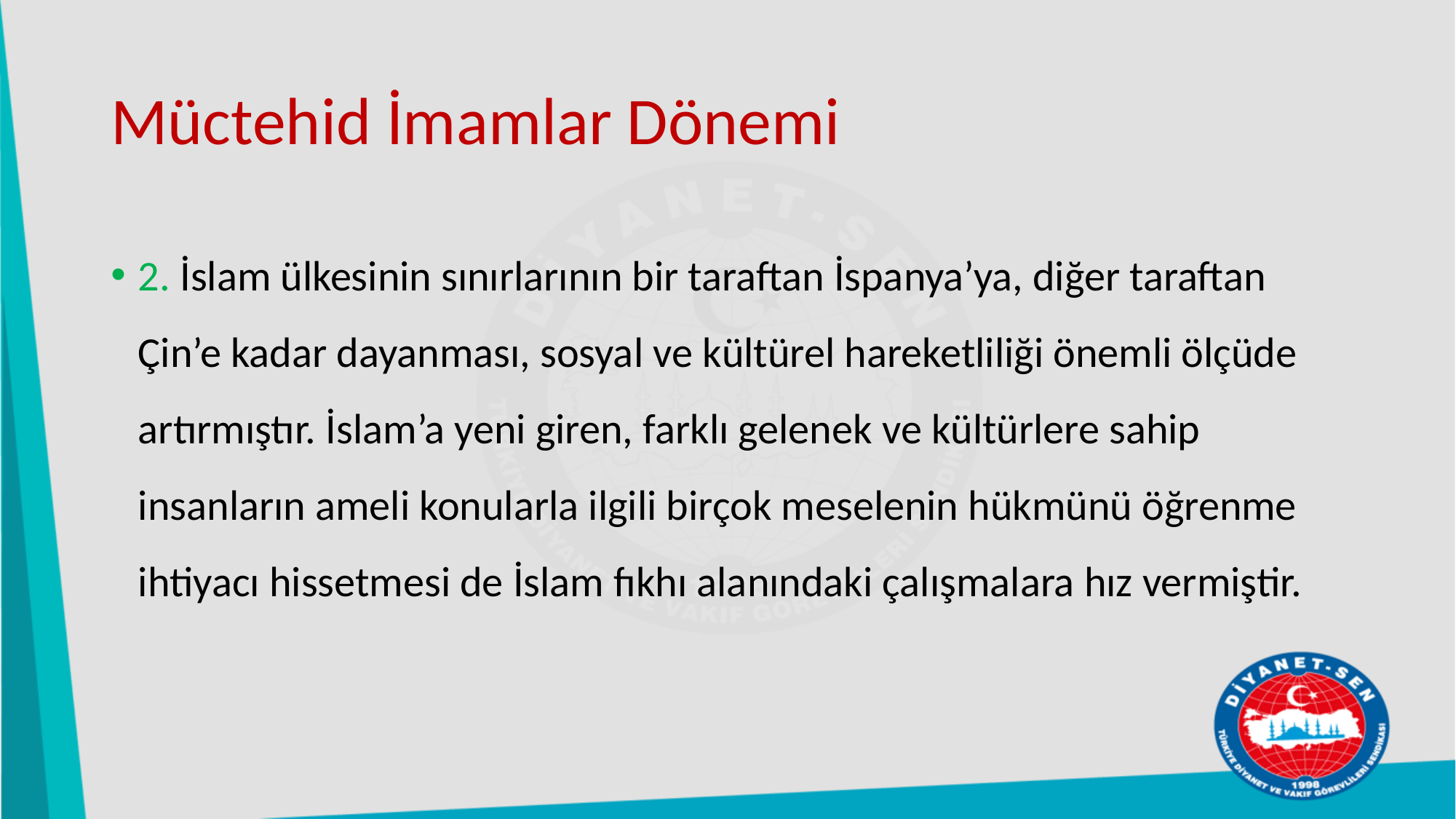

# Müctehid İmamlar Dönemi
2. İslam ülkesinin sınırlarının bir taraftan İspanya’ya, diğer taraftan Çin’e kadar dayanması, sosyal ve kültürel hareketliliği önemli ölçüde artırmıştır. İslam’a yeni giren, farklı gelenek ve kültürlere sahip insanların ameli konularla ilgili birçok meselenin hükmünü öğrenme ihtiyacı hissetmesi de İslam fıkhı alanındaki çalışmalara hız vermiştir.